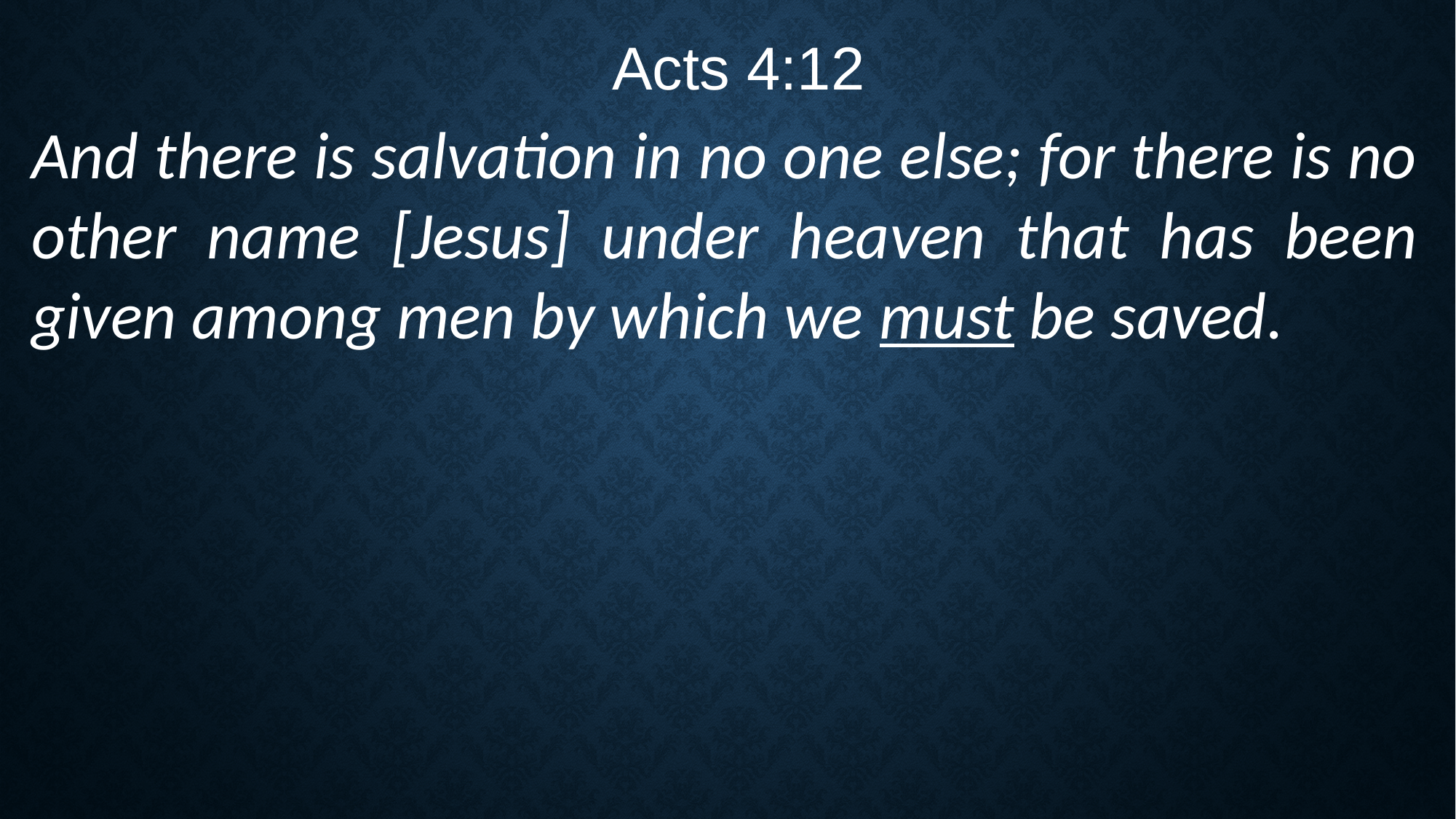

Acts 4:12
And there is salvation in no one else; for there is no other name [Jesus] under heaven that has been given among men by which we must be saved.